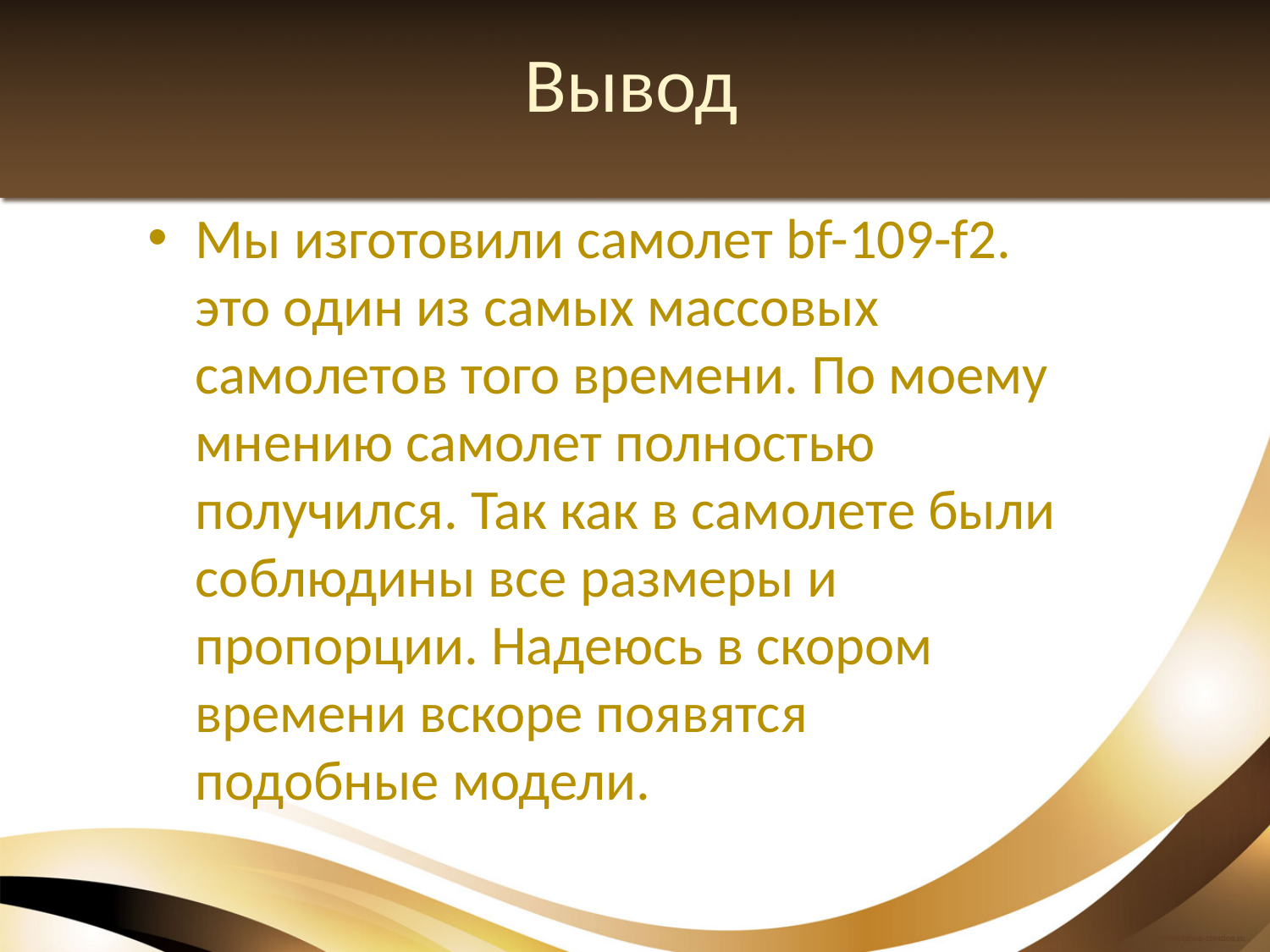

# Вывод
Мы изготовили самолет bf-109-f2.  это один из самых массовых самолетов того времени. По моему мнению самолет полностью получился. Так как в самолете были соблюдины все размеры и пропорции. Надеюсь в скором времени вскоре появятся подобные модели.